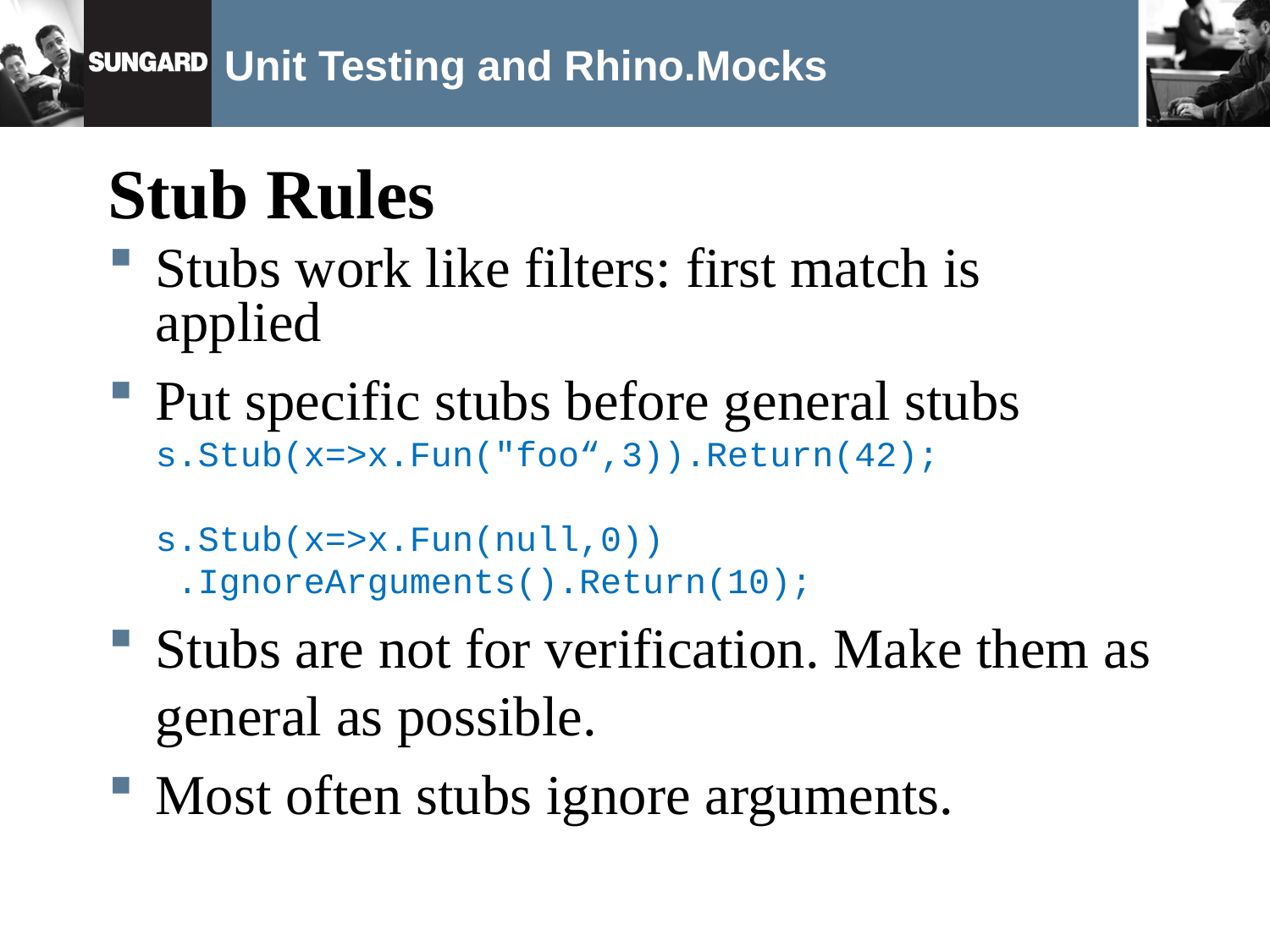

# Unit Testing and Rhino.Mocks
Stub Rules
Stubs work like filters: first match is applied
Put specific stubs before general stubs
s.Stub(x=>x.Fun("foo“,3)).Return(42);
s.Stub(x=>x.Fun(null,0))
 .IgnoreArguments().Return(10);
Stubs are not for verification. Make them as general as possible.
Most often stubs ignore arguments.